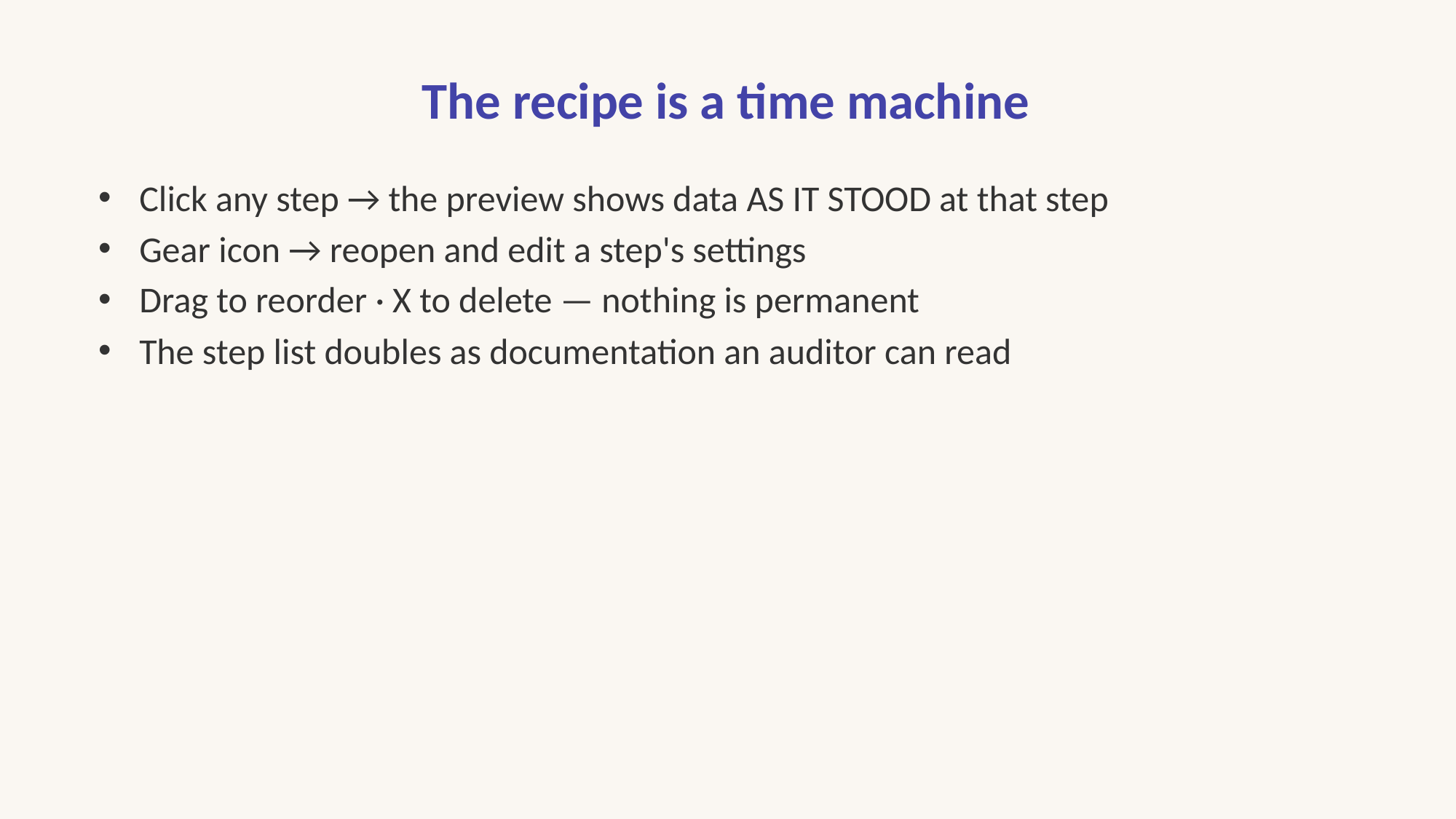

# The recipe is a time machine
Click any step → the preview shows data AS IT STOOD at that step
Gear icon → reopen and edit a step's settings
Drag to reorder · X to delete — nothing is permanent
The step list doubles as documentation an auditor can read